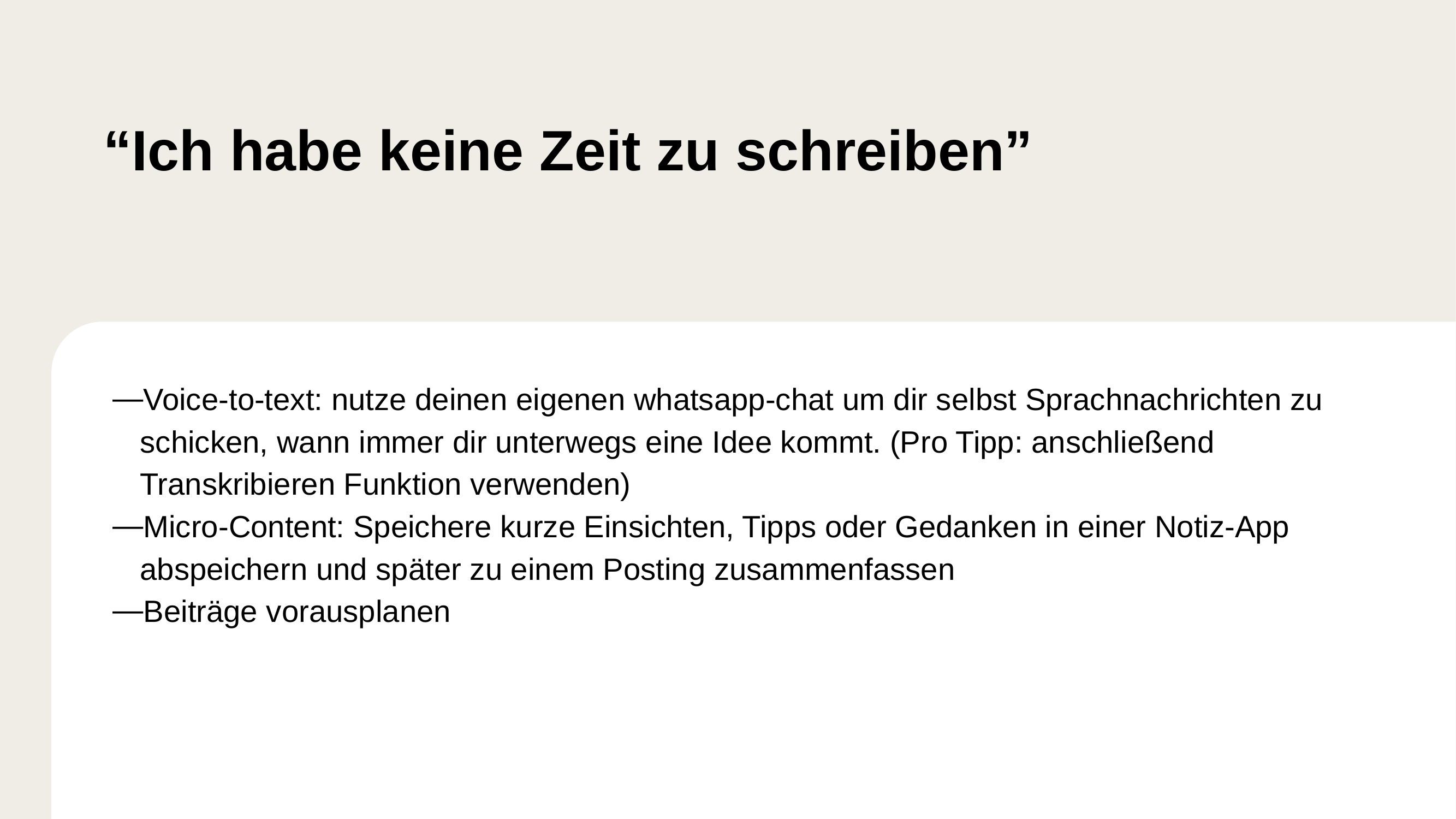

“Ich habe keine Zeit zu schreiben”

Voice-to-text: nutze deinen eigenen whatsapp-chat um dir selbst Sprachnachrichten zu schicken, wann immer dir unterwegs eine Idee kommt. (Pro Tipp: anschließend Transkribieren Funktion verwenden)
Micro-Content: Speichere kurze Einsichten, Tipps oder Gedanken in einer Notiz-App abspeichern und später zu einem Posting zusammenfassen
Beiträge vorausplanen